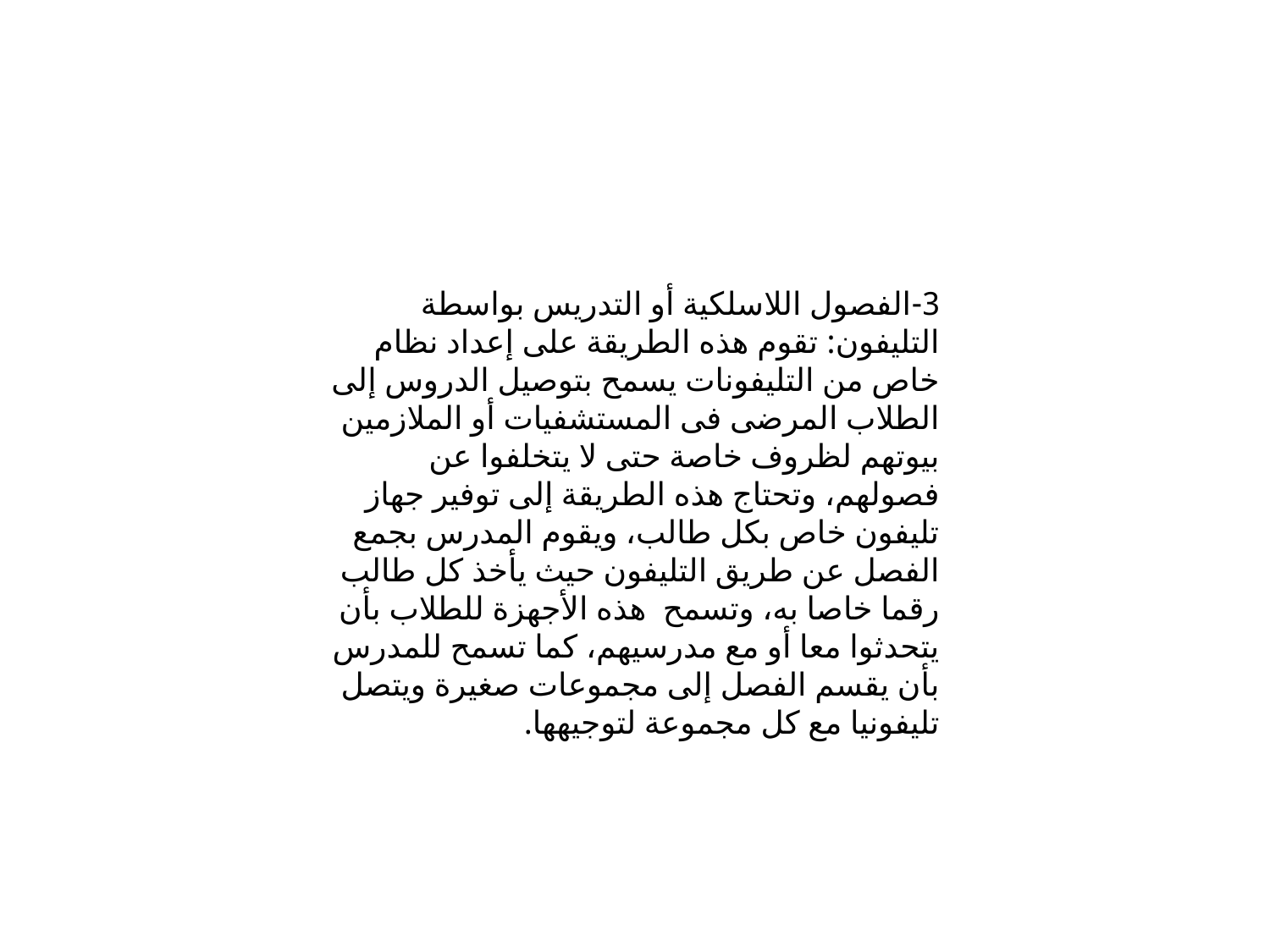

3-	الفصول اللاسلكية أو التدريس بواسطة التليفون: تقوم هذه الطريقة على إعداد نظام خاص من التليفونات يسمح بتوصيل الدروس إلى الطلاب المرضى فى المستشفيات أو الملازمين بيوتهم لظروف خاصة حتى لا يتخلفوا عن فصولهم، وتحتاج هذه الطريقة إلى توفير جهاز تليفون خاص بكل طالب، ويقوم المدرس بجمع الفصل عن طريق التليفون حيث يأخذ كل طالب رقما خاصا به، وتسمح  هذه الأجهزة للطلاب بأن يتحدثوا معا أو مع مدرسيهم، كما تسمح للمدرس بأن يقسم الفصل إلى مجموعات صغيرة ويتصل تليفونيا مع كل مجموعة لتوجيهها.